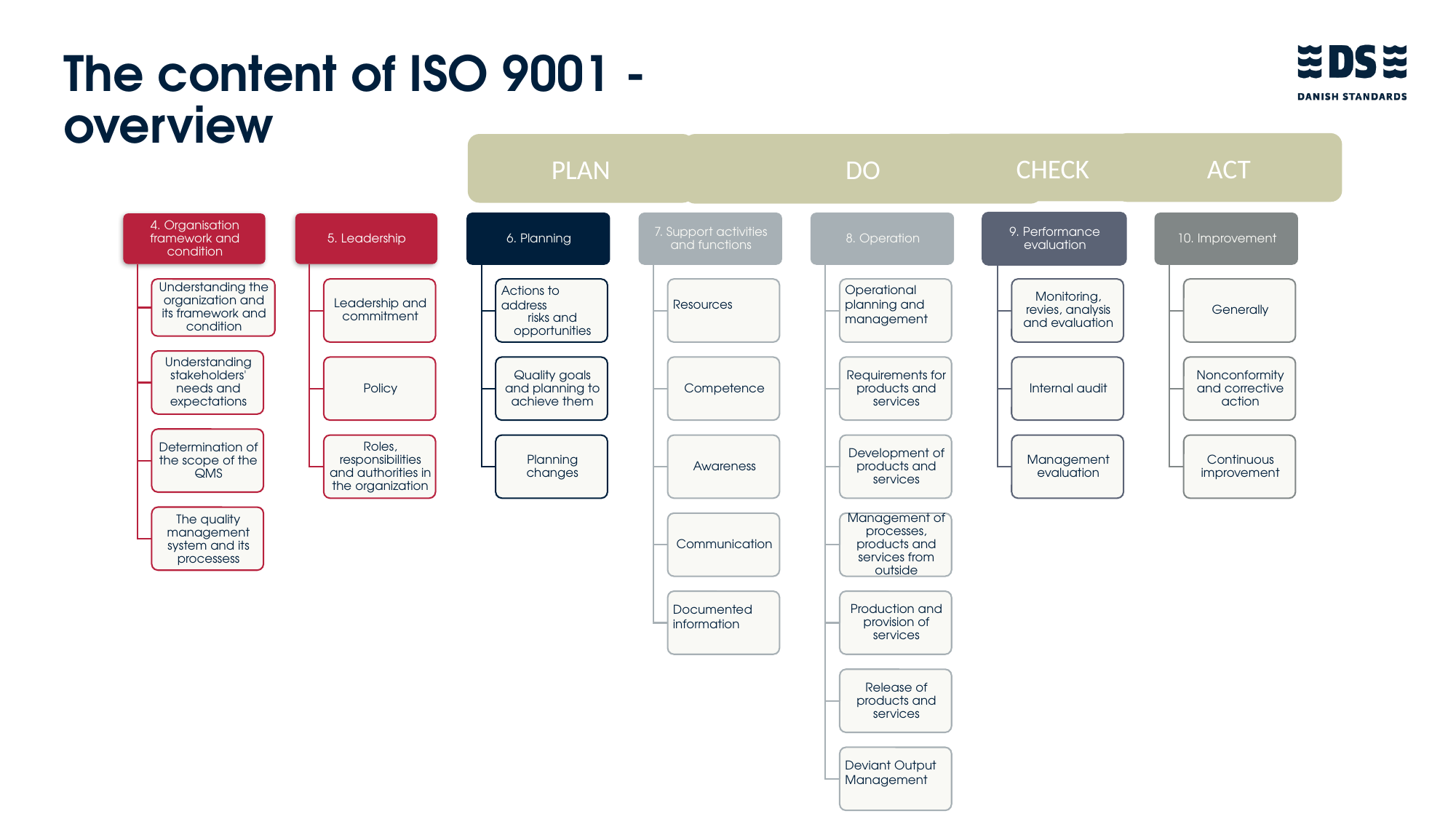

# The content of ISO 9001 - overview
ACT
CHECK
PLAN
DO
4. Organisation framework and condition
Understanding the organization and its framework and condition
Understanding stakeholders' needs and expectations
Determination of the scope of the QMS

The quality management system and its processess

5. Leadership
Leadership and commitment
Policy
Roles, responsibilities and authorities in the organization
6. Planning
Actions to address
risks and opportunities
Quality goals and planning to achieve them
Planning changes
7. Support activities and functions
Resources

Competence
Awareness
Communication
Documented information

8. Operation
Operational planning and management

Requirements for products and services
Development of products and services
Management of processes, products and services from outside
Production and provision of services
Release of products and services
Deviant Output Management

9. Performance evaluation
Monitoring, revies, analysis and evaluation
Internal audit
Management evaluation
10. Improvement
Generally
Nonconformity and corrective action
Continuous improvement